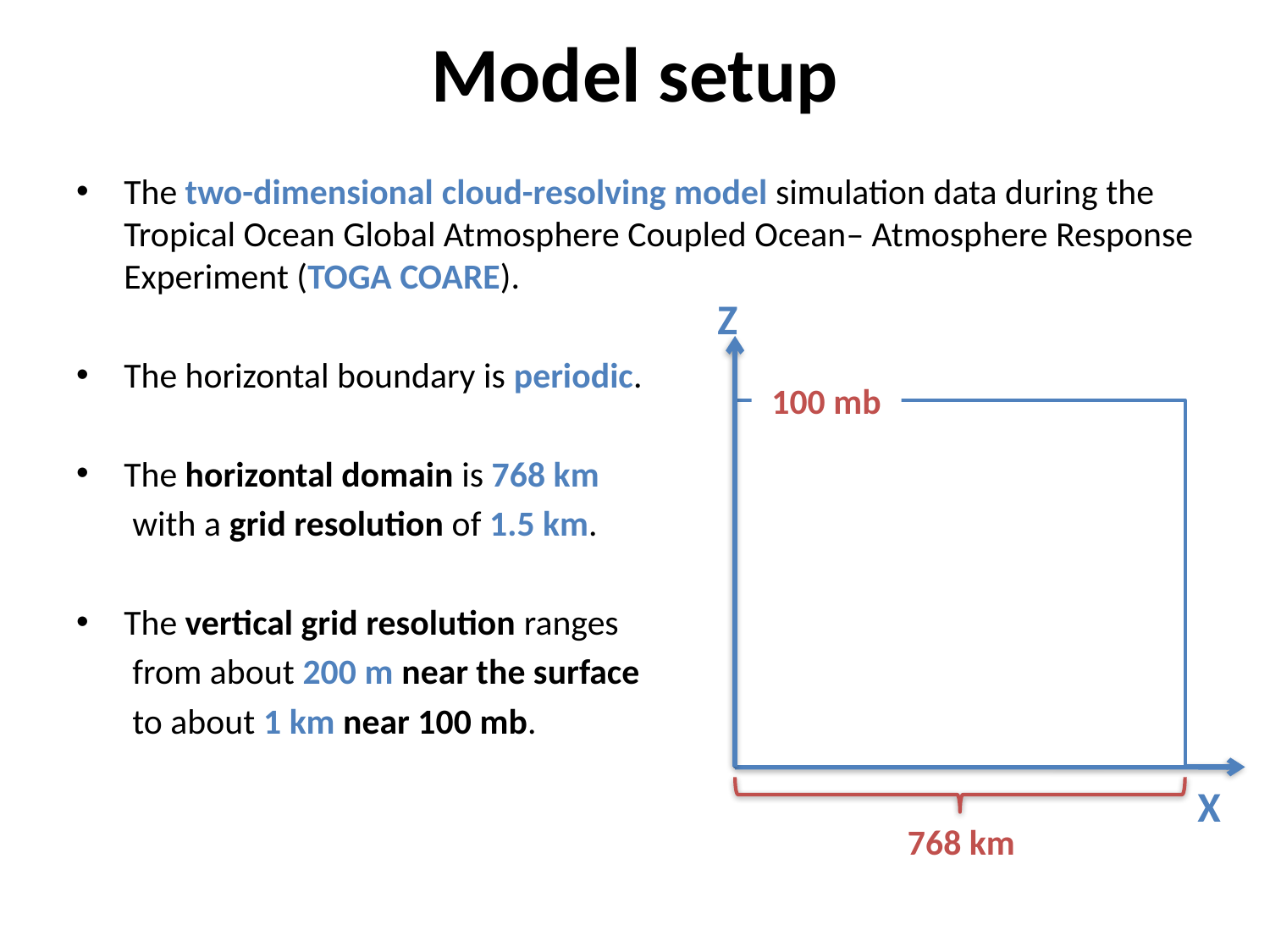

# Model setup
The two-dimensional cloud-resolving model simulation data during the Tropical Ocean Global Atmosphere Coupled Ocean– Atmosphere Response Experiment (TOGA COARE).

The horizontal boundary is periodic.

The horizontal domain is 768 km
       with a grid resolution of 1.5 km.

The vertical grid resolution ranges
       from about 200 m near the surface
       to about 1 km near 100 mb.

Z
100 mb

X
768 km